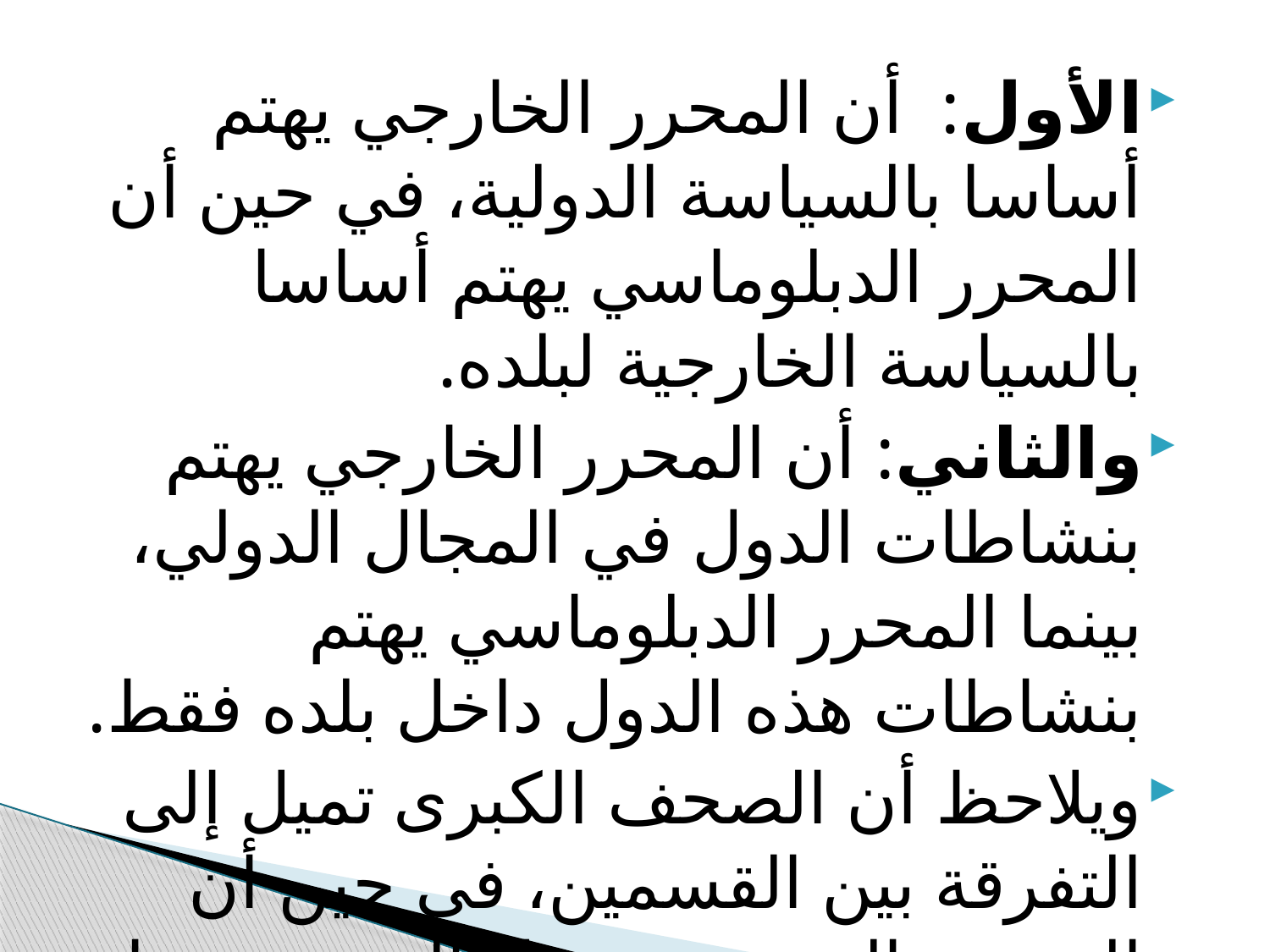

الأول:  أن المحرر الخارجي يهتم أساسا بالسياسة الدولية، في حين أن المحرر الدبلوماسي يهتم أساسا بالسياسة الخارجية لبلده.
والثاني: أن المحرر الخارجي يهتم بنشاطات الدول في المجال الدولي، بينما المحرر الدبلوماسي يهتم بنشاطات هذه الدول داخل بلده فقط.
	ويلاحظ أن الصحف الكبرى تميل إلى التفرقة بين القسمين، في حين أن الصحف الصغرى تفضل المزج بينهما.